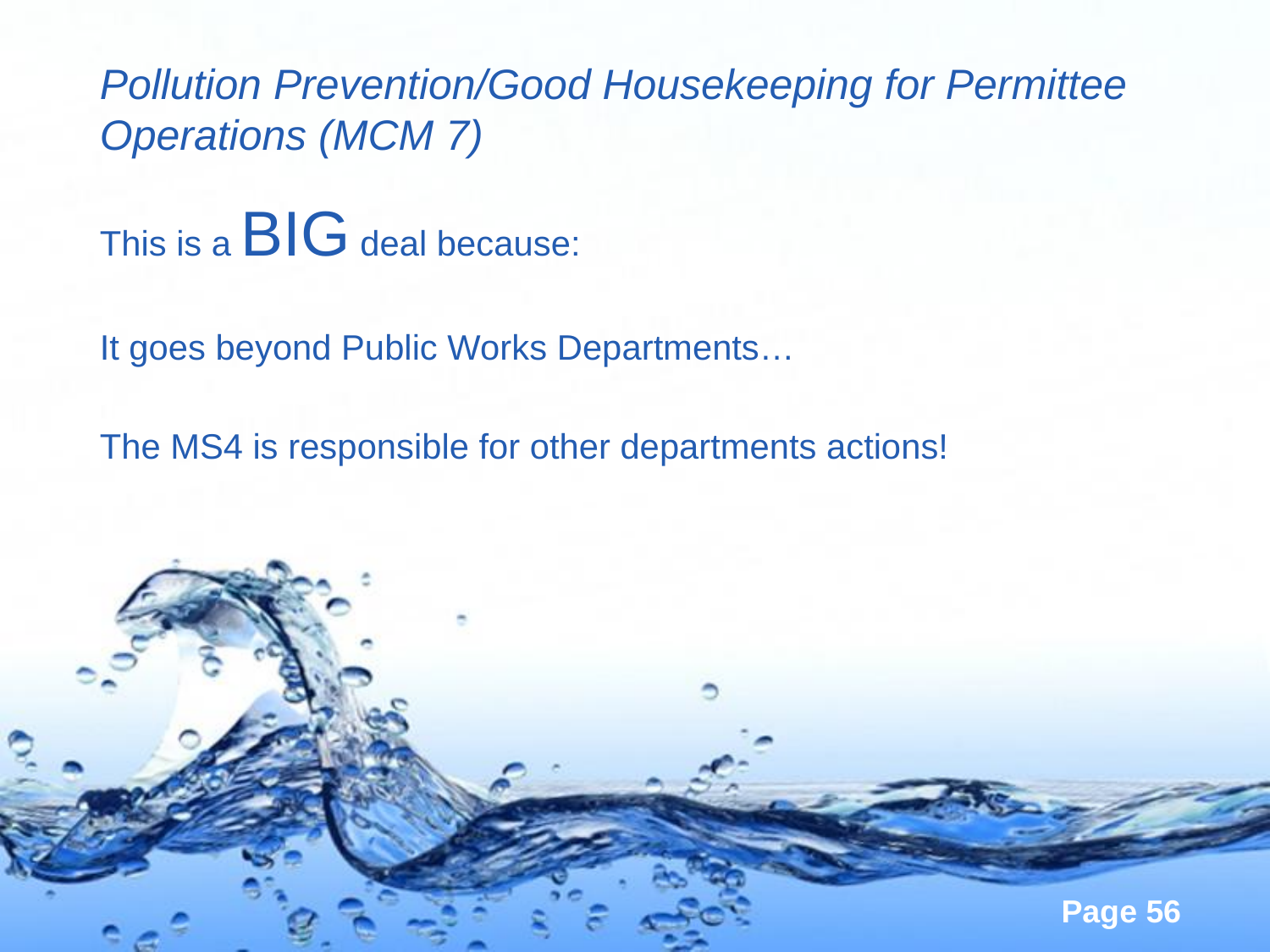

# Pollution Prevention/Good Housekeeping for Permittee Operations (MCM 7)
This is a BIG deal because:

It goes beyond Public Works Departments…

The MS4 is responsible for other departments actions!